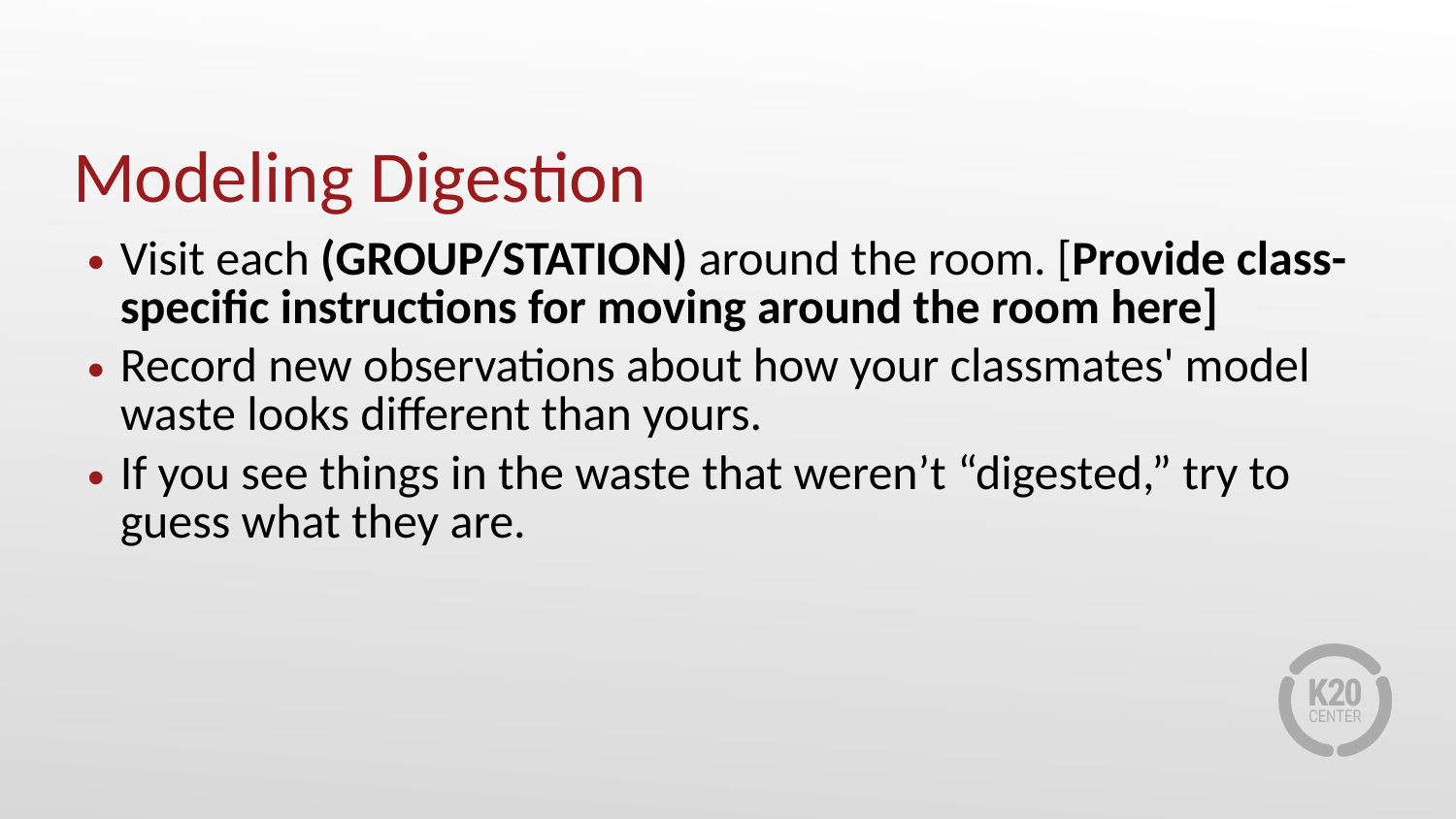

# Modeling Digestion
Visit each (GROUP/STATION) around the room. [Provide class-specific instructions for moving around the room here]
Record new observations about how your classmates' model waste looks different than yours.
If you see things in the waste that weren’t “digested,” try to guess what they are.